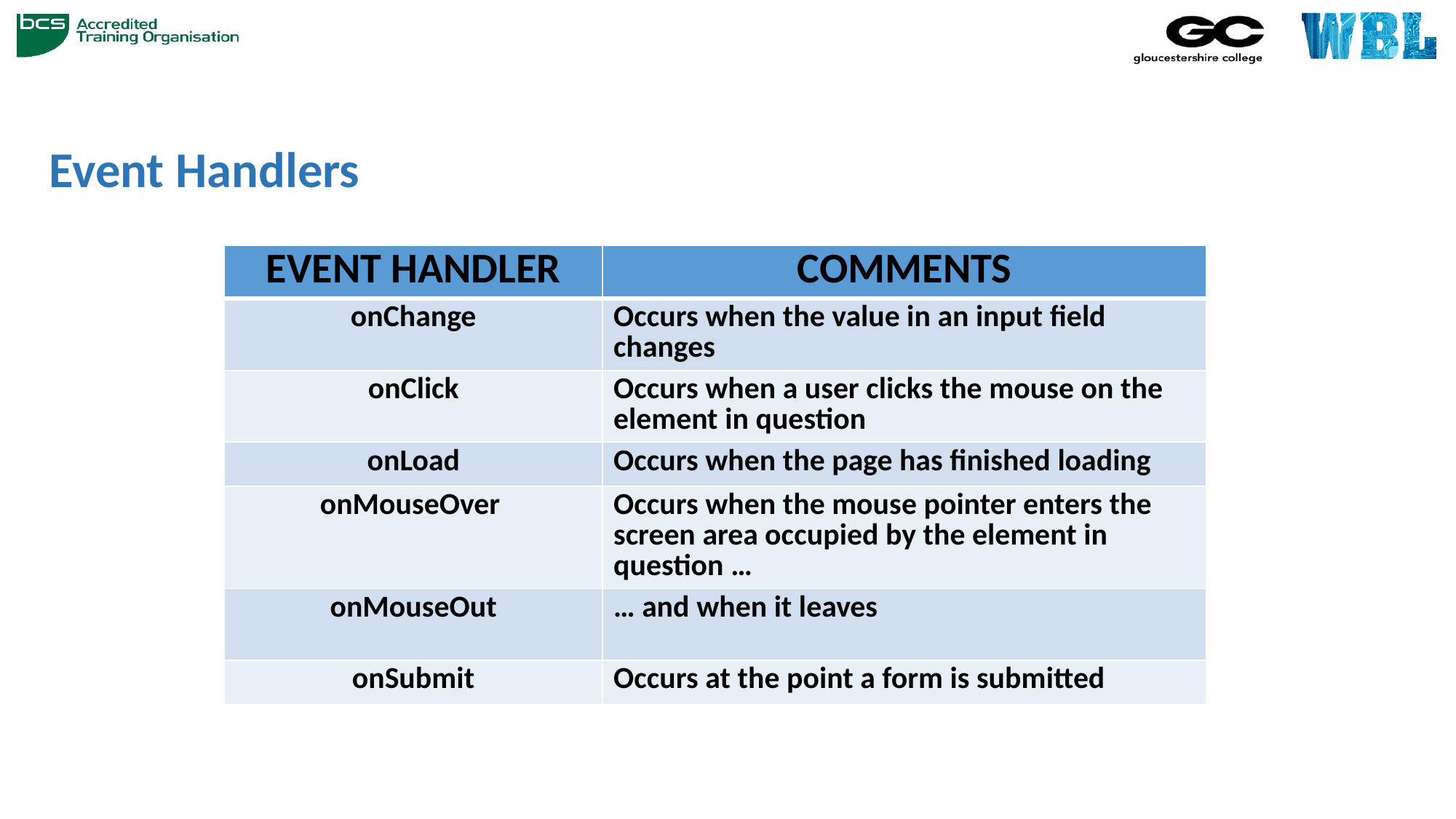

# Event Handlers
| EVENT HANDLER | COMMENTS |
| --- | --- |
| onChange | Occurs when the value in an input field changes |
| onClick | Occurs when a user clicks the mouse on the element in question |
| onLoad | Occurs when the page has finished loading |
| onMouseOver | Occurs when the mouse pointer enters the screen area occupied by the element in question … |
| onMouseOut | … and when it leaves |
| onSubmit | Occurs at the point a form is submitted |